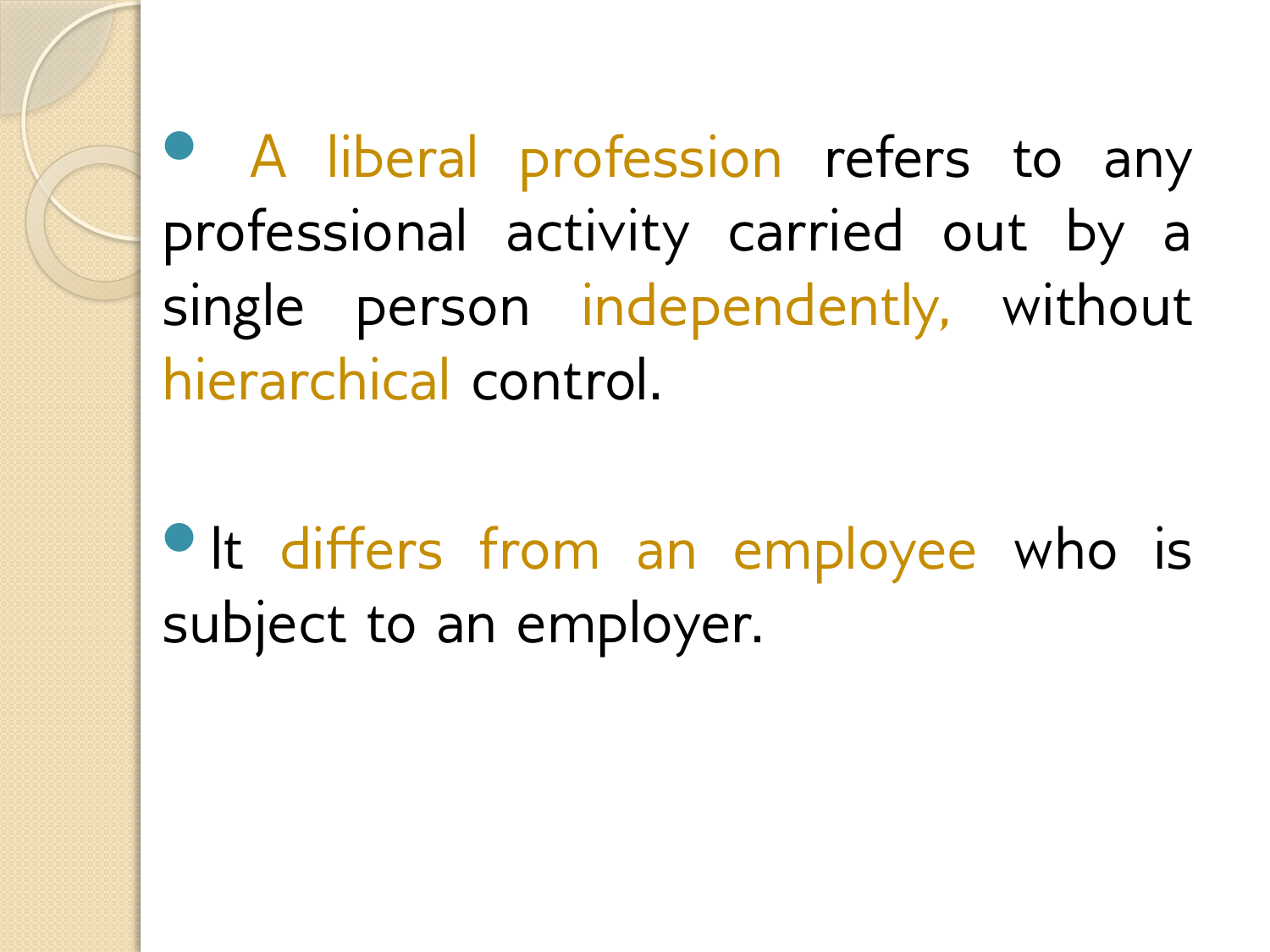

A liberal profession refers to any professional activity carried out by a single person independently, without hierarchical control.

It differs from an employee who is subject to an employer.